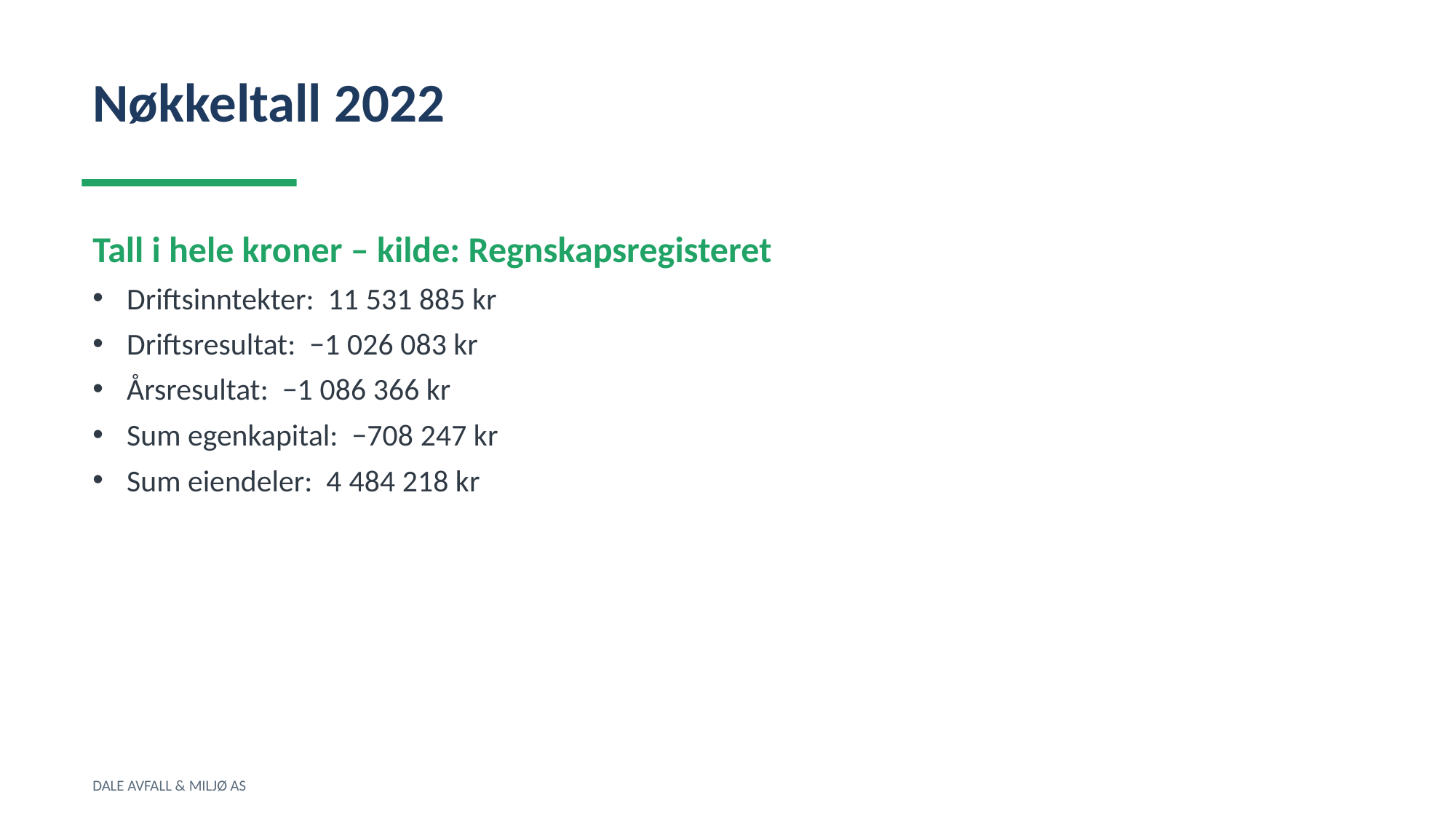

Nøkkeltall 2022

Tall i hele kroner – kilde: Regnskapsregisteret
Driftsinntekter:  11 531 885 kr
Driftsresultat:  −1 026 083 kr
Årsresultat:  −1 086 366 kr
Sum egenkapital:  −708 247 kr
Sum eiendeler:  4 484 218 kr
DALE AVFALL & MILJØ AS